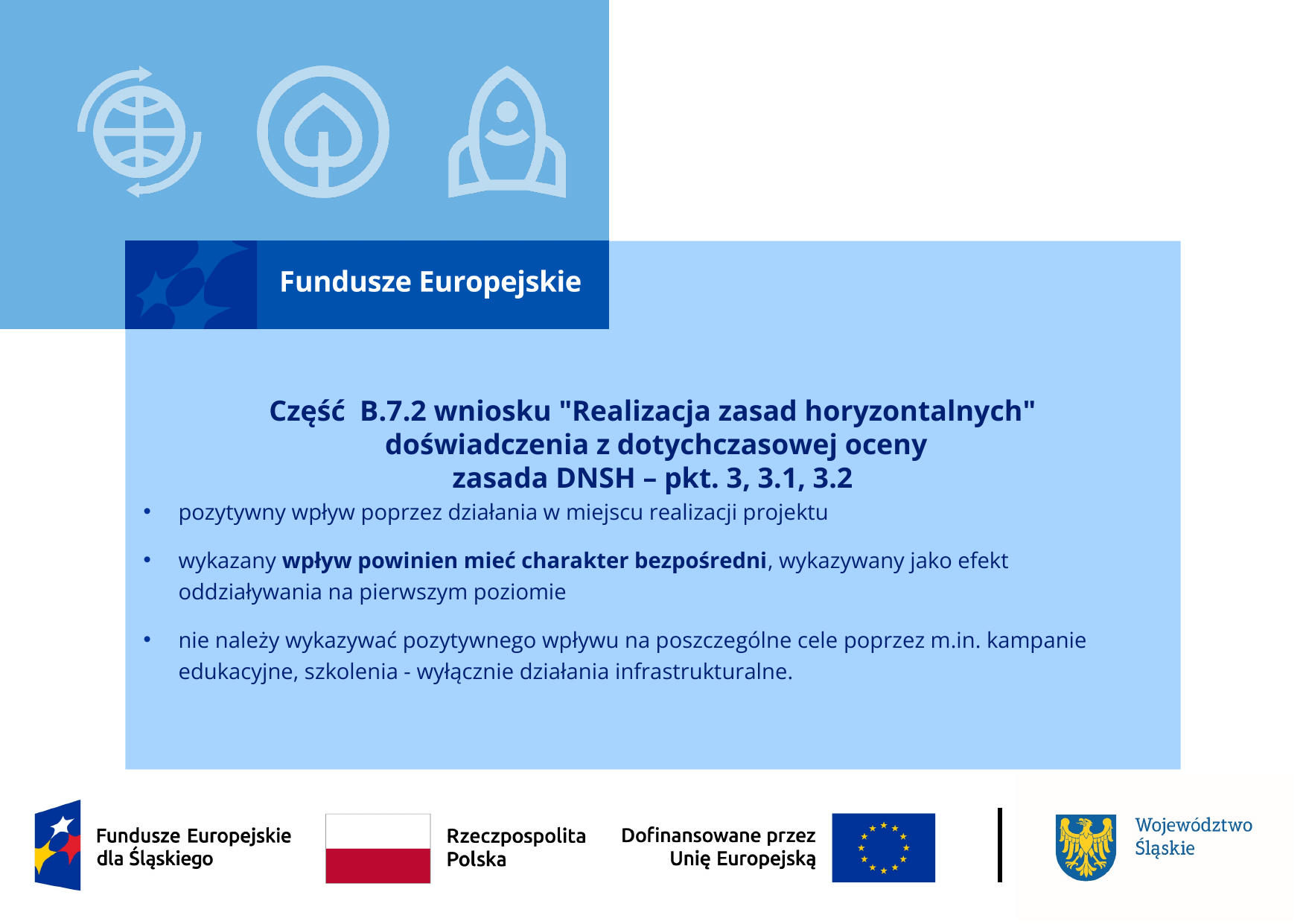

# Część  B.7.2 wniosku "Realizacja zasad horyzontalnych" doświadczenia z dotychczasowej oceny zasada DNSH – pkt. 3, 3.1, 3.2
pozytywny wpływ poprzez działania w miejscu realizacji projektu
wykazany wpływ powinien mieć charakter bezpośredni, wykazywany jako efekt oddziaływania na pierwszym poziomie
nie należy wykazywać pozytywnego wpływu na poszczególne cele poprzez m.in. kampanie edukacyjne, szkolenia - wyłącznie działania infrastrukturalne.